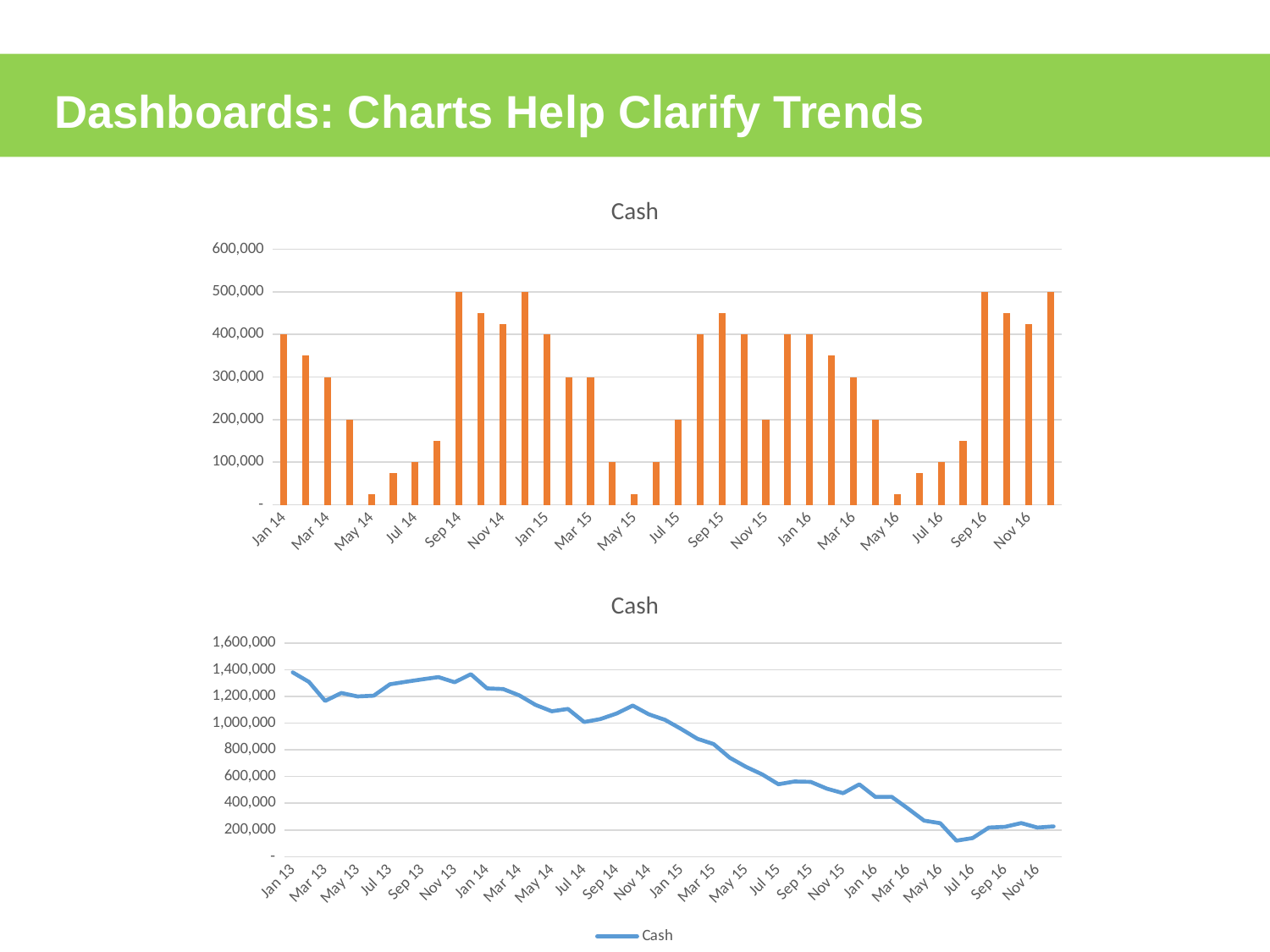

Dashboards: Charts Help Clarify Trends

### Chart:

| Category | Cash |
|---|---|
| Jan 14 | 400000.0 |
| Feb 14 | 350000.0 |
| Mar 14 | 300000.0 |
| Apr 14 | 200000.0 |
| May 14 | 25000.0 |
| Jun 14 | 75000.0 |
| Jul 14 | 100000.0 |
| Aug 14 | 150000.0 |
| Sep 14 | 500000.0 |
| Oct 14 | 450000.0 |
| Nov 14 | 425000.0 |
| Dec 14 | 500000.0 |
| Jan 15 | 400000.0 |
| Feb 15 | 300000.0 |
| Mar 15 | 300000.0 |
| Apr 15 | 100000.0 |
| May 15 | 25000.0 |
| Jun 15 | 100000.0 |
| Jul 15 | 200000.0 |
| Aug 15 | 400000.0 |
| Sep 15 | 450000.0 |
| Oct 15 | 400000.0 |
| Nov 15 | 200000.0 |
| Dec 15 | 400000.0 |
| Jan 16 | 400000.0 |
| Feb 16 | 350000.0 |
| Mar 16 | 300000.0 |
| Apr 16 | 200000.0 |
| May 16 | 25000.0 |
| Jun 16 | 75000.0 |
| Jul 16 | 100000.0 |
| Aug 16 | 150000.0 |
| Sep 16 | 500000.0 |
| Oct 16 | 450000.0 |
| Nov 16 | 425000.0 |
| Dec 16 | 500000.0 |

### Chart:

| Category | Cash |
|---|---|
| Jan 13 | 1379438.59 |
| Feb 13 | 1308412.94 |
| Mar 13 | 1165791.88 |
| Apr 13 | 1225263.92 |
| May 13 | 1199406.01 |
| Jun 13 | 1205068.4 |
| Jul 13 | 1290187.04 |
| Aug 13 | 1309540.63 |
| Sep 13 | 1327467.9 |
| Oct 13 | 1344215.04 |
| Nov 13 | 1305829.97 |
| Dec 13 | 1365988.26 |
| Jan 14 | 1259785.49 |
| Feb 14 | 1254732.85 |
| Mar 14 | 1206862.23 |
| Apr 14 | 1136085.3 |
| May 14 | 1088359.44 |
| Jun 14 | 1106244.35 |
| Jul 14 | 1008268.52 |
| Aug 14 | 1030233.08 |
| Sep 14 | 1071855.36 |
| Oct 14 | 1131315.42 |
| Nov 14 | 1065726.59 |
| Dec 14 | 1024188.36 |
| Jan 15 | 955973.7 |
| Feb 15 | 882780.61 |
| Mar 15 | 843167.54 |
| Apr 15 | 740952.61 |
| May 15 | 672673.26 |
| Jun 15 | 615996.9 |
| Jul 15 | 542518.81 |
| Aug 15 | 563155.59 |
| Sep 15 | 560085.26 |
| Oct 15 | 509230.16 |
| Nov 15 | 475753.46 |
| Dec 15 | 541704.17 |
| Jan 16 | 447235.04 |
| Feb 16 | 448201.3 |
| Mar 16 | 361100.22 |
| Apr 16 | 270569.71 |
| May 16 | 251087.86 |
| Jun 16 | 120604.83 |
| Jul 16 | 140107.47 |
| Aug 16 | 218298.12 |
| Sep 16 | 223970.6 |
| Oct 16 | 252192.59 |
| Nov 16 | 218426.66 |
| Dec 16 | 226941.9 |